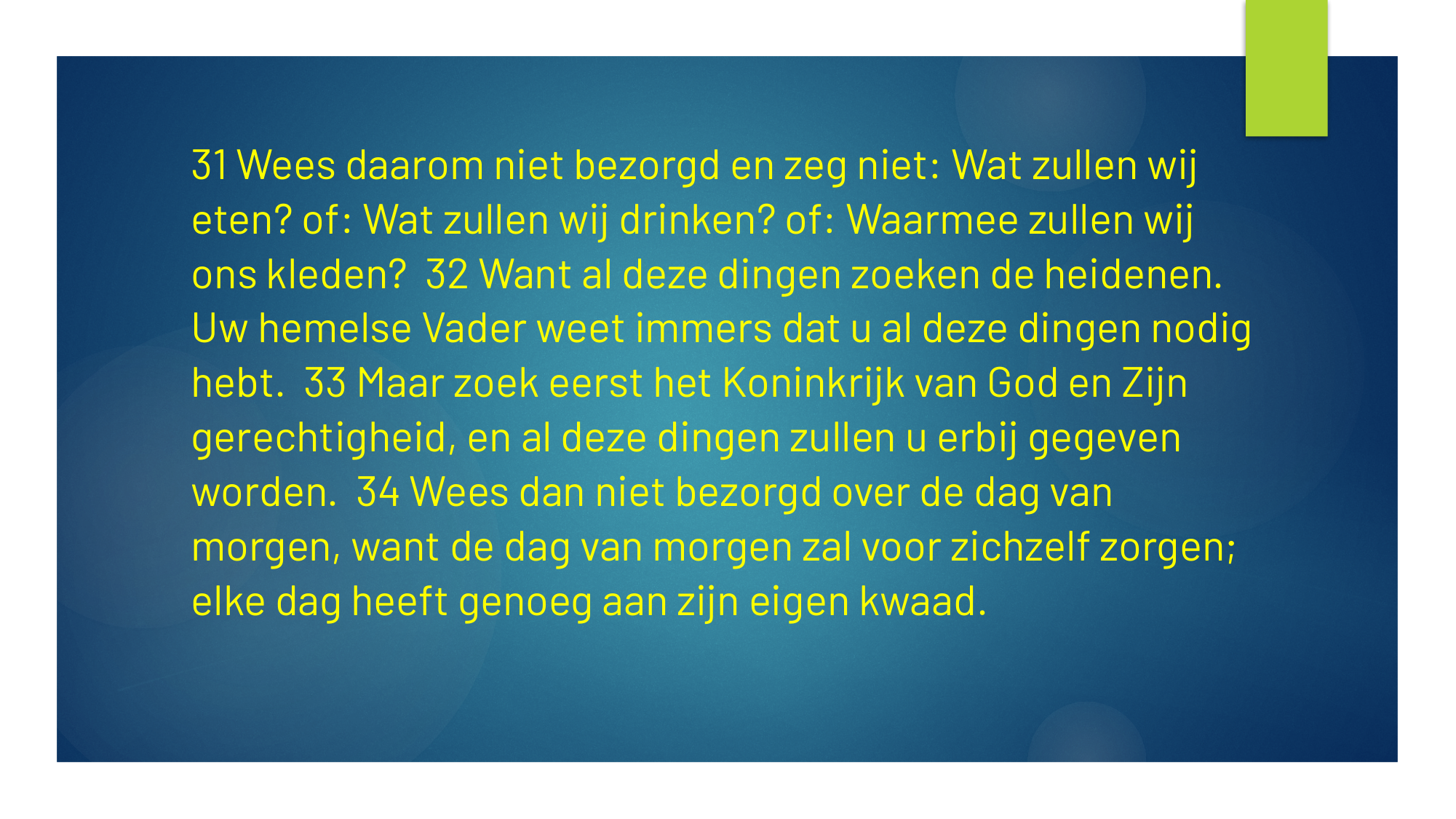

31 Wees daarom niet bezorgd en zeg niet: Wat zullen wij eten? of: Wat zullen wij drinken? of: Waarmee zullen wij ons kleden?  32 Want al deze dingen zoeken de heidenen. Uw hemelse Vader weet immers dat u al deze dingen nodig hebt.  33 Maar zoek eerst het Koninkrijk van God en Zijn gerechtigheid, en al deze dingen zullen u erbij gegeven worden.  34 Wees dan niet bezorgd over de dag van morgen, want de dag van morgen zal voor zichzelf zorgen; elke dag heeft genoeg aan zijn eigen kwaad.